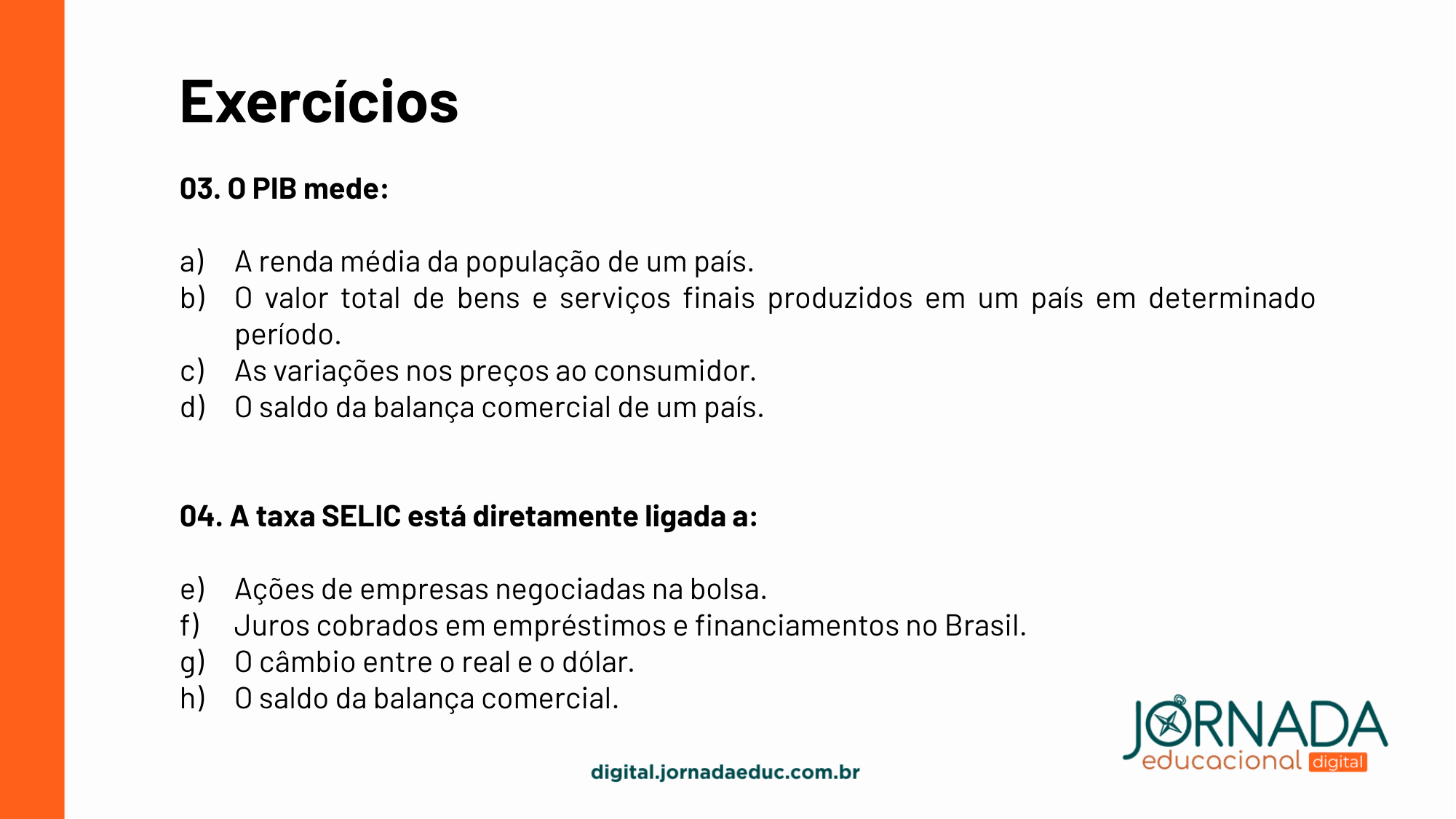

Exercícios
03. O PIB mede:

A renda média da população de um país.
O valor total de bens e serviços finais produzidos em um país em determinado período.
As variações nos preços ao consumidor.
O saldo da balança comercial de um país.

04. A taxa SELIC está diretamente ligada a:

Ações de empresas negociadas na bolsa.
Juros cobrados em empréstimos e financiamentos no Brasil.
O câmbio entre o real e o dólar.
O saldo da balança comercial.